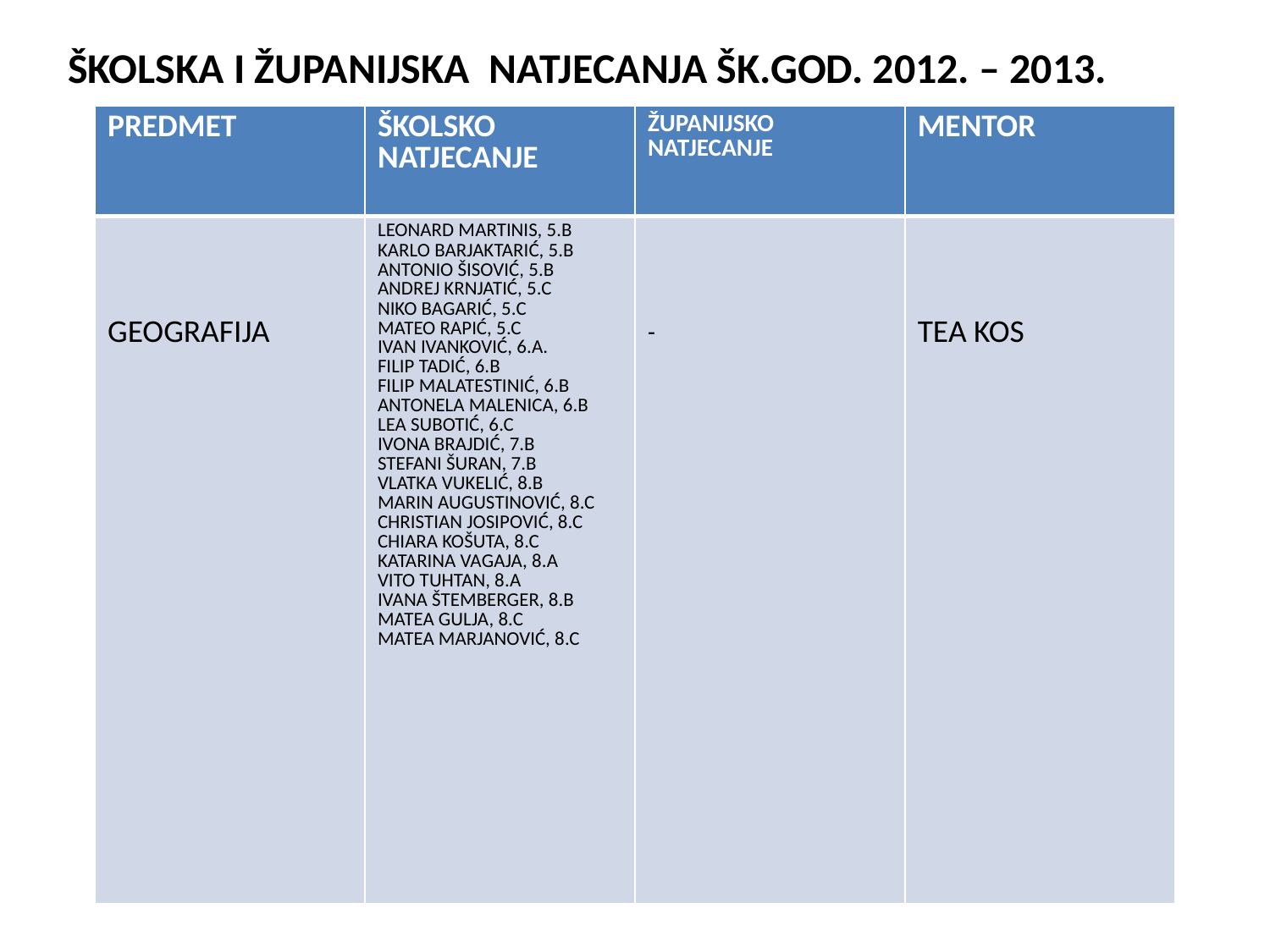

# ŠKOLSKA I ŽUPANIJSKA  NATJECANJA ŠK.GOD. 2012. – 2013.
| PREDMET | ŠKOLSKO NATJECANJE | ŽUPANIJSKO NATJECANJE | MENTOR |
| --- | --- | --- | --- |
| GEOGRAFIJA | LEONARD MARTINIS, 5.B KARLO BARJAKTARIĆ, 5.B ANTONIO ŠISOVIĆ, 5.B ANDREJ KRNJATIĆ, 5.C NIKO BAGARIĆ, 5.C MATEO RAPIĆ, 5.C IVAN IVANKOVIĆ, 6.A. FILIP TADIĆ, 6.B FILIP MALATESTINIĆ, 6.B ANTONELA MALENICA, 6.B LEA SUBOTIĆ, 6.C IVONA BRAJDIĆ, 7.B STEFANI ŠURAN, 7.B VLATKA VUKELIĆ, 8.B MARIN AUGUSTINOVIĆ, 8.C CHRISTIAN JOSIPOVIĆ, 8.C CHIARA KOŠUTA, 8.C KATARINA VAGAJA, 8.A VITO TUHTAN, 8.A IVANA ŠTEMBERGER, 8.B MATEA GULJA, 8.C MATEA MARJANOVIĆ, 8.C | - | TEA KOS |